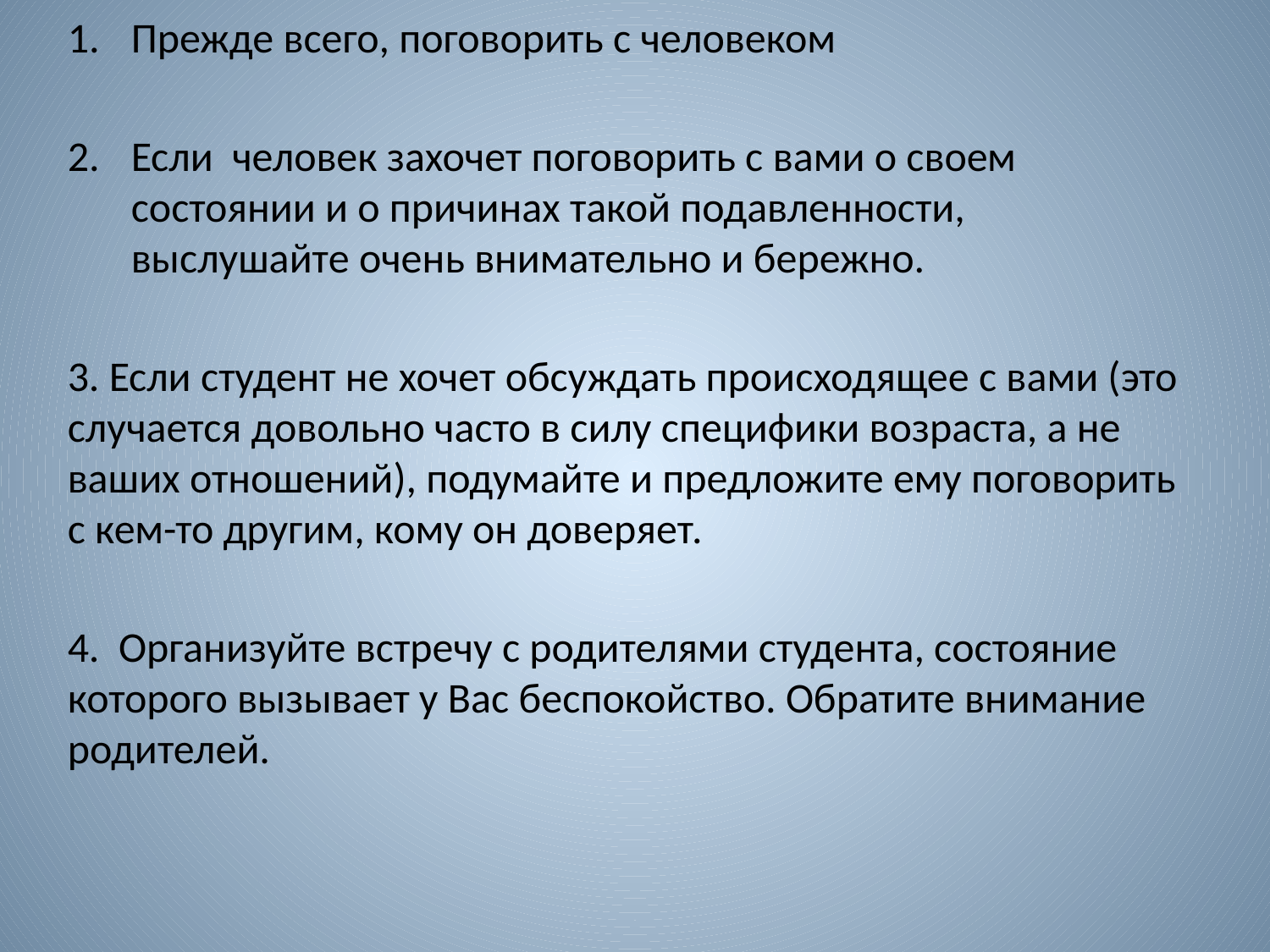

Прежде всего, поговорить с человеком

Если  человек захочет поговорить с вами о своем состоянии и о причинах такой подавленности, выслушайте очень внимательно и бережно.

3. Если студент не хочет обсуждать происходящее с вами (это случается довольно часто в силу специфики возраста, а не ваших отношений), подумайте и предложите ему поговорить с кем-то другим, кому он доверяет.

4.  Организуйте встречу с родителями студента, состояние которого вызывает у Вас беспокойство. Обратите внимание родителей.